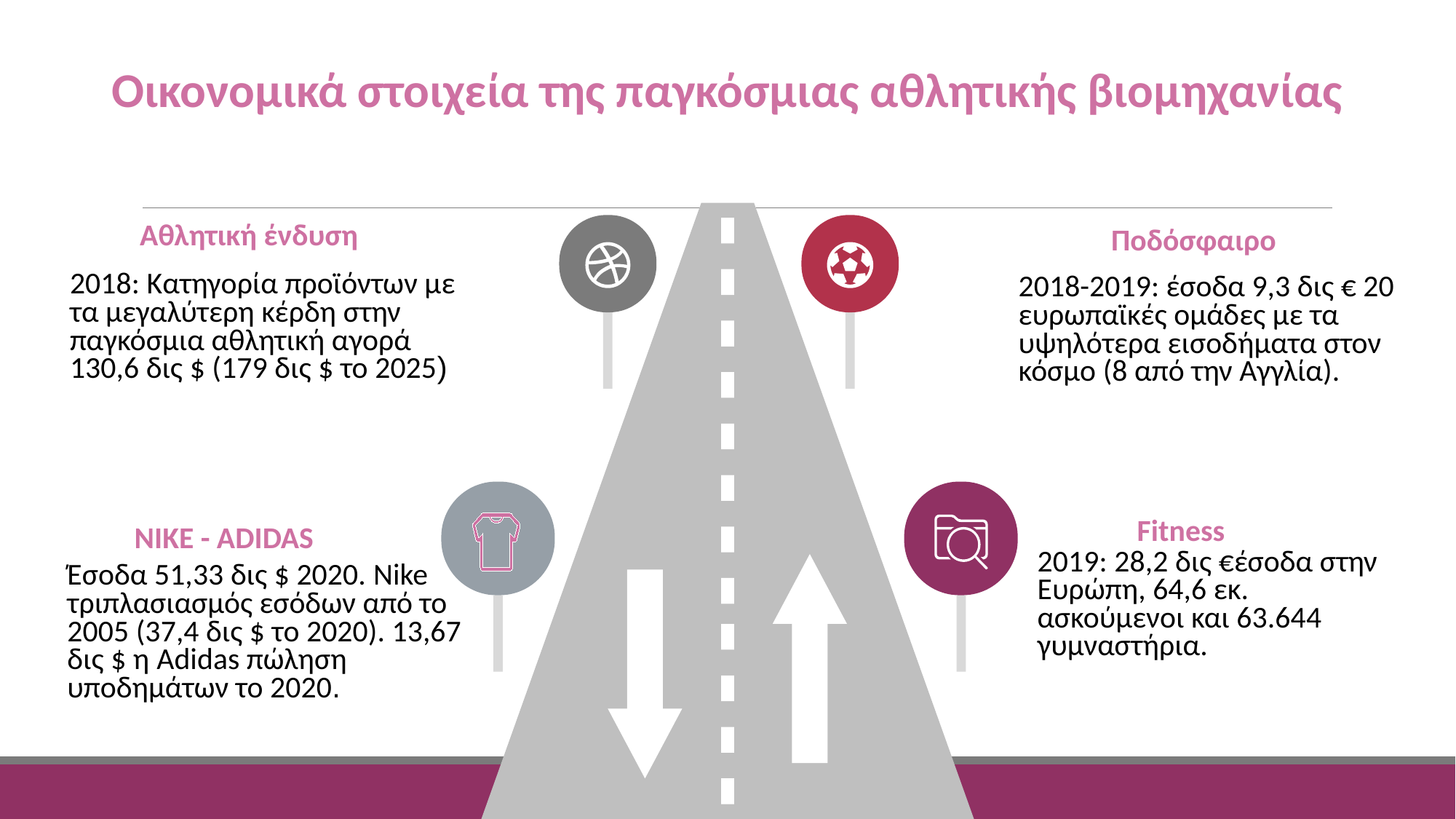

Οικονομικά στοιχεία της παγκόσμιας αθλητικής βιομηχανίας

Αθλητική ένδυση

Ποδόσφαιρο

2018: Κατηγορία προϊόντων με τα μεγαλύτερη κέρδη στην παγκόσμια αθλητική αγορά 130,6 δις $ (179 δις $ το 2025)
2018-2019: έσοδα 9,3 δις € 20 ευρωπαϊκές ομάδες με τα υψηλότερα εισοδήματα στον κόσμο (8 από την Αγγλία).

Fitness
NIKE - ADIDAS

2019: 28,2 δις €έσοδα στην Ευρώπη, 64,6 εκ. ασκούμενοι και 63.644 γυμναστήρια.

Έσοδα 51,33 δις $ 2020. Nike τριπλασιασμός εσόδων από το 2005 (37,4 δις $ το 2020). 13,67 δις $ η Adidas πώληση υποδημάτων το 2020.